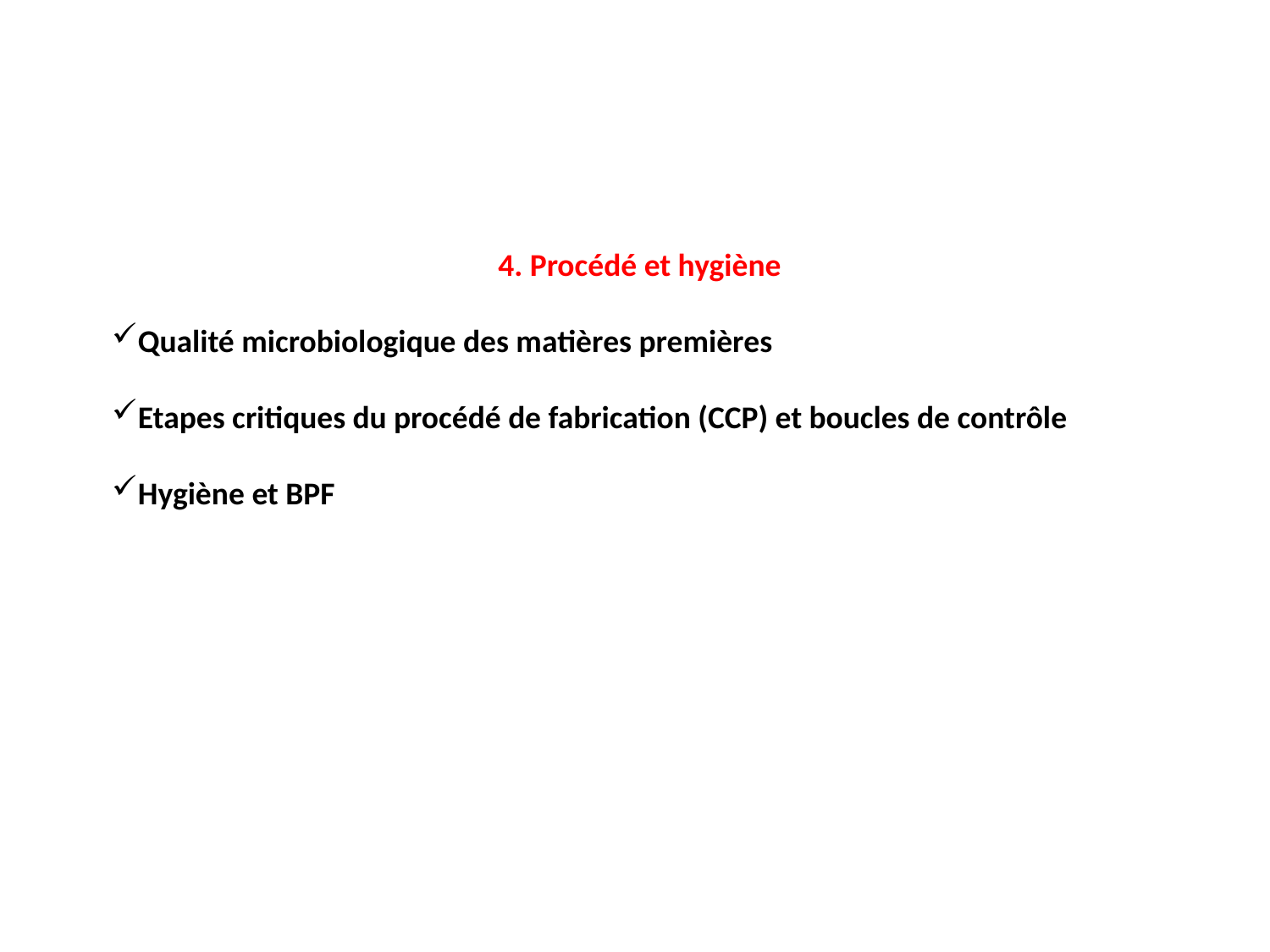

4. Procédé et hygiène

Qualité microbiologique des matières premières

Etapes critiques du procédé de fabrication (CCP) et boucles de contrôle

Hygiène et BPF